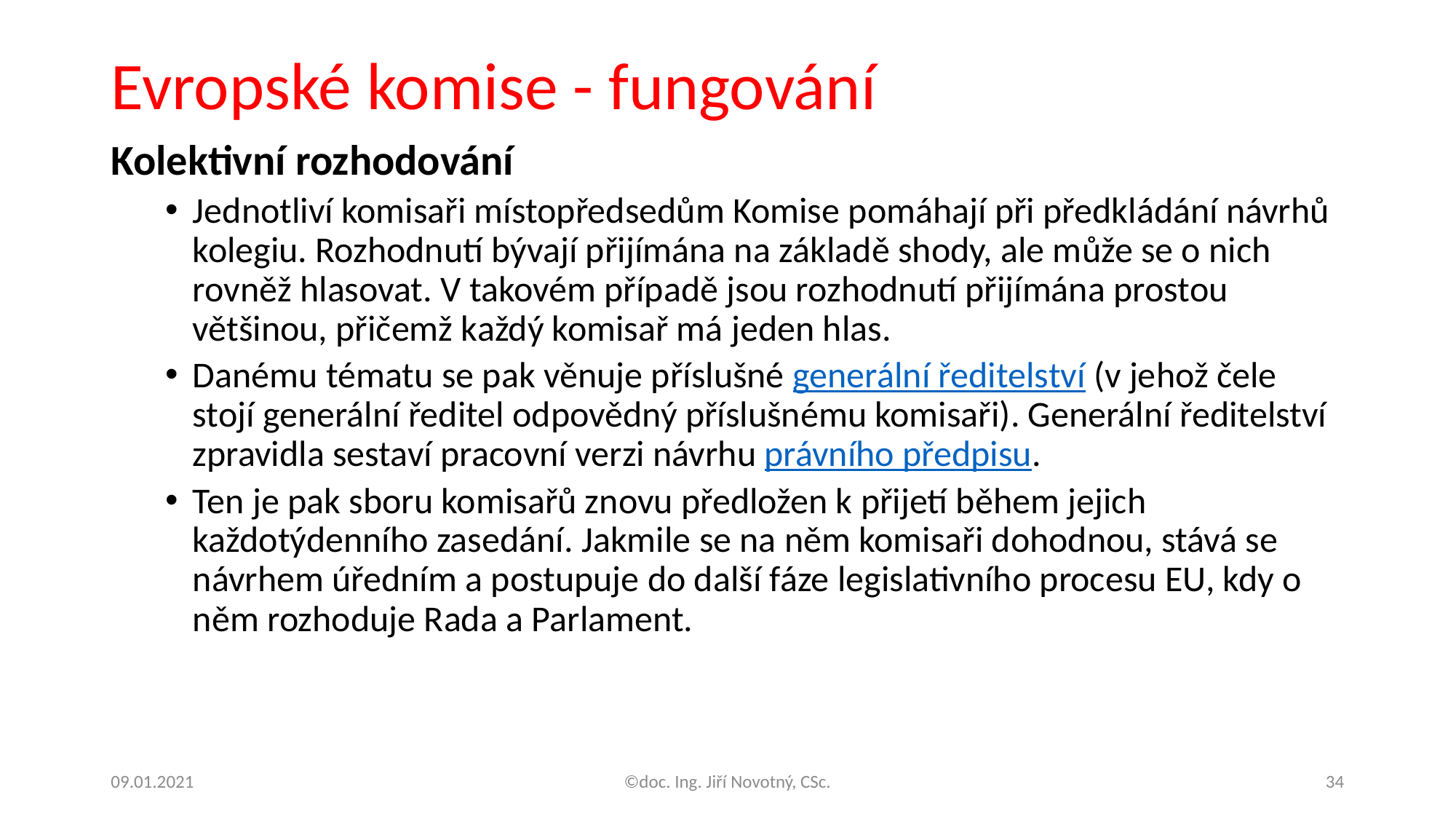

# Evropské komise - fungování
Kolektivní rozhodování
Jednotliví komisaři místopředsedům Komise pomáhají při předkládání návrhů kolegiu. Rozhodnutí bývají přijímána na základě shody, ale může se o nich rovněž hlasovat. V takovém případě jsou rozhodnutí přijímána prostou většinou, přičemž každý komisař má jeden hlas.
Danému tématu se pak věnuje příslušné generální ředitelství (v jehož čele stojí generální ředitel odpovědný příslušnému komisaři). Generální ředitelství zpravidla sestaví pracovní verzi návrhu právního předpisu.
Ten je pak sboru komisařů znovu předložen k přijetí během jejich každotýdenního zasedání. Jakmile se na něm komisaři dohodnou, stává se návrhem úředním a postupuje do další fáze legislativního procesu EU, kdy o něm rozhoduje Rada a Parlament.

09.01.2021
©doc. Ing. Jiří Novotný, CSc.
34